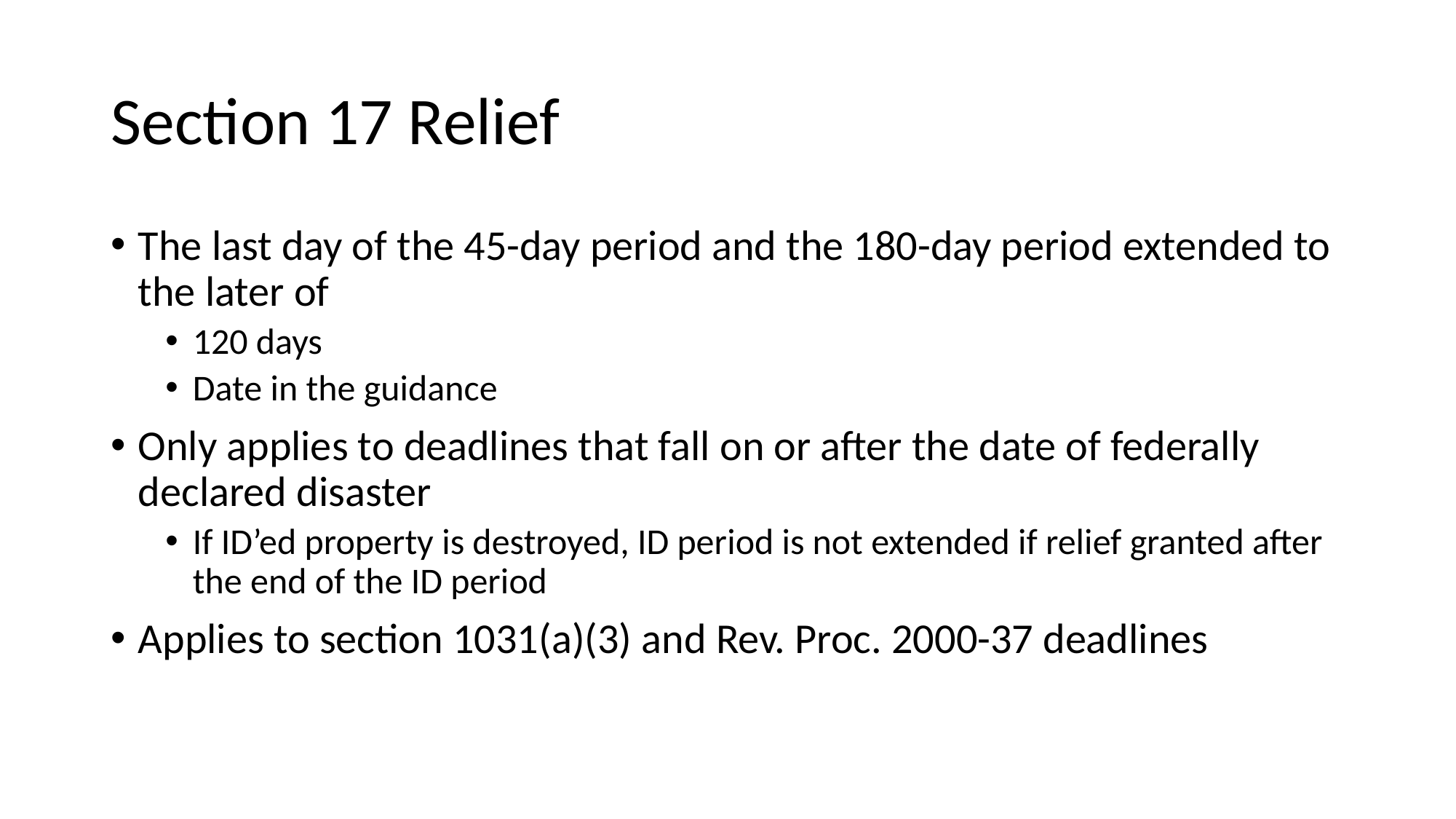

# Section 17 Relief
The last day of the 45-day period and the 180-day period extended to the later of
120 days
Date in the guidance
Only applies to deadlines that fall on or after the date of federally declared disaster
If ID’ed property is destroyed, ID period is not extended if relief granted after the end of the ID period
Applies to section 1031(a)(3) and Rev. Proc. 2000-37 deadlines